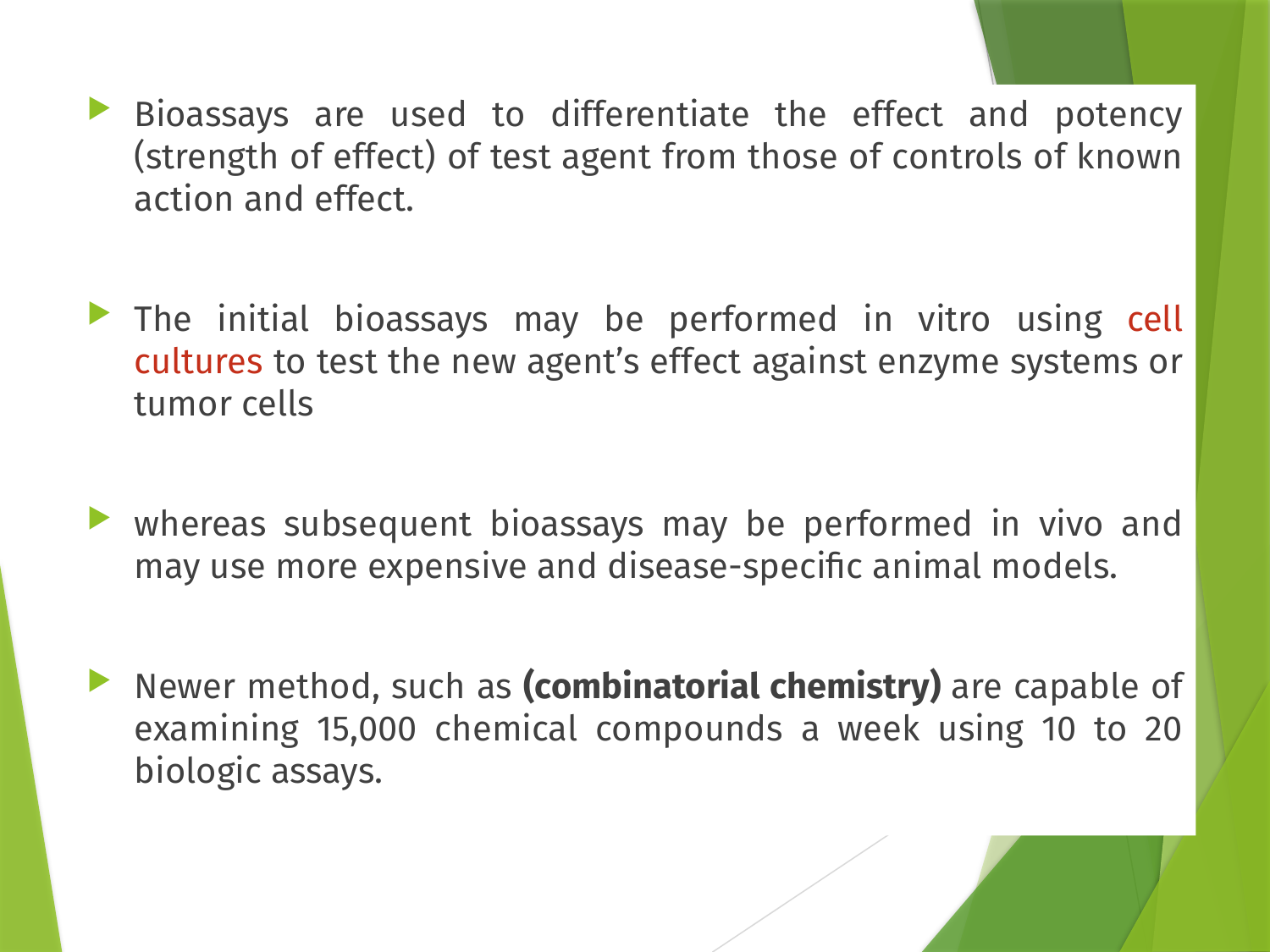

Bioassays are used to differentiate the effect and potency (strength of effect) of test agent from those of controls of known action and effect.

The initial bioassays may be performed in vitro using cell cultures to test the new agent’s effect against enzyme systems or tumor cells

whereas subsequent bioassays may be performed in vivo and may use more expensive and disease-specific animal models.

Newer method, such as (combinatorial chemistry) are capable of examining 15,000 chemical compounds a week using 10 to 20 biologic assays.